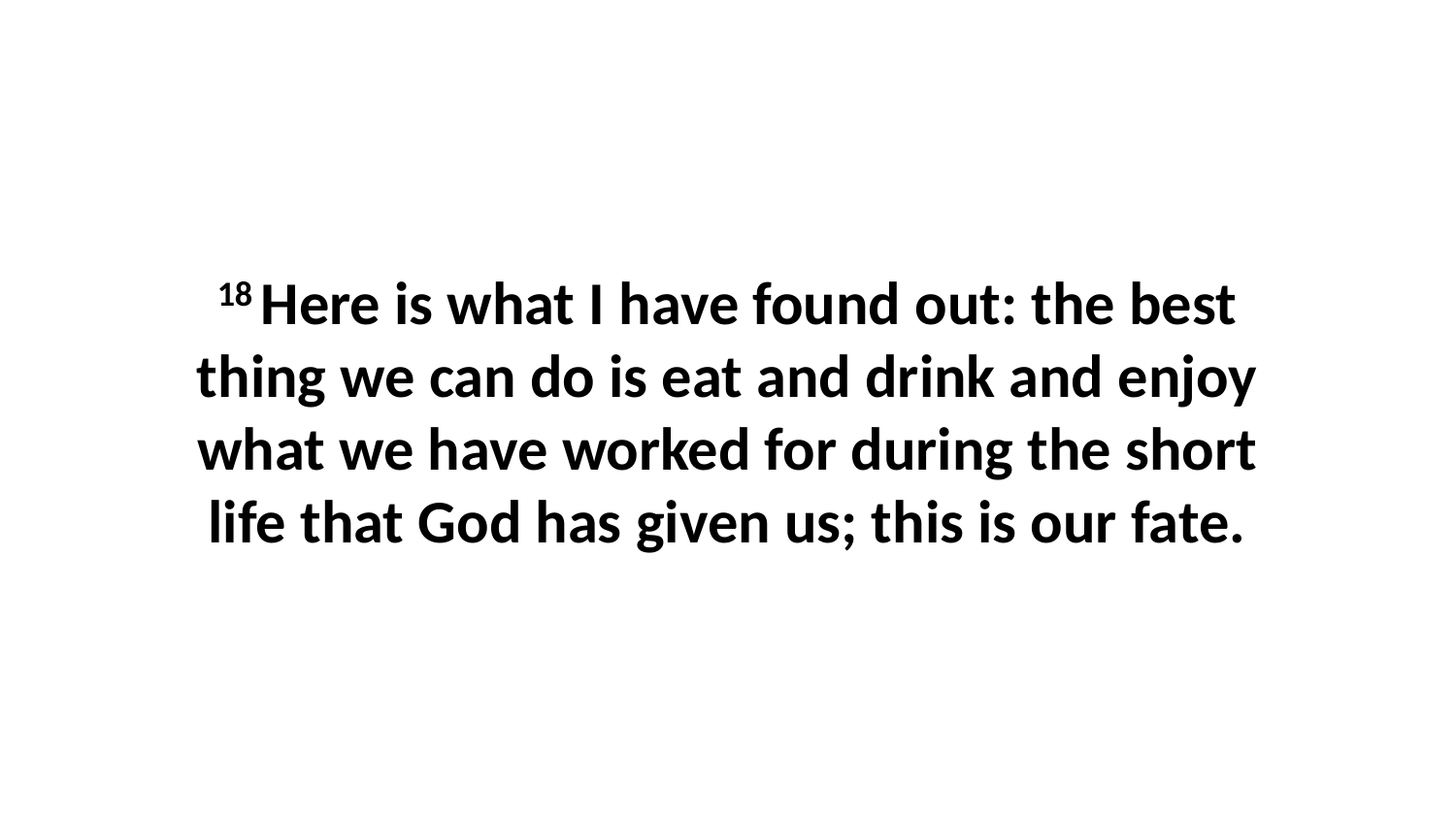

18 Here is what I have found out: the best thing we can do is eat and drink and enjoy what we have worked for during the short life that God has given us; this is our fate.